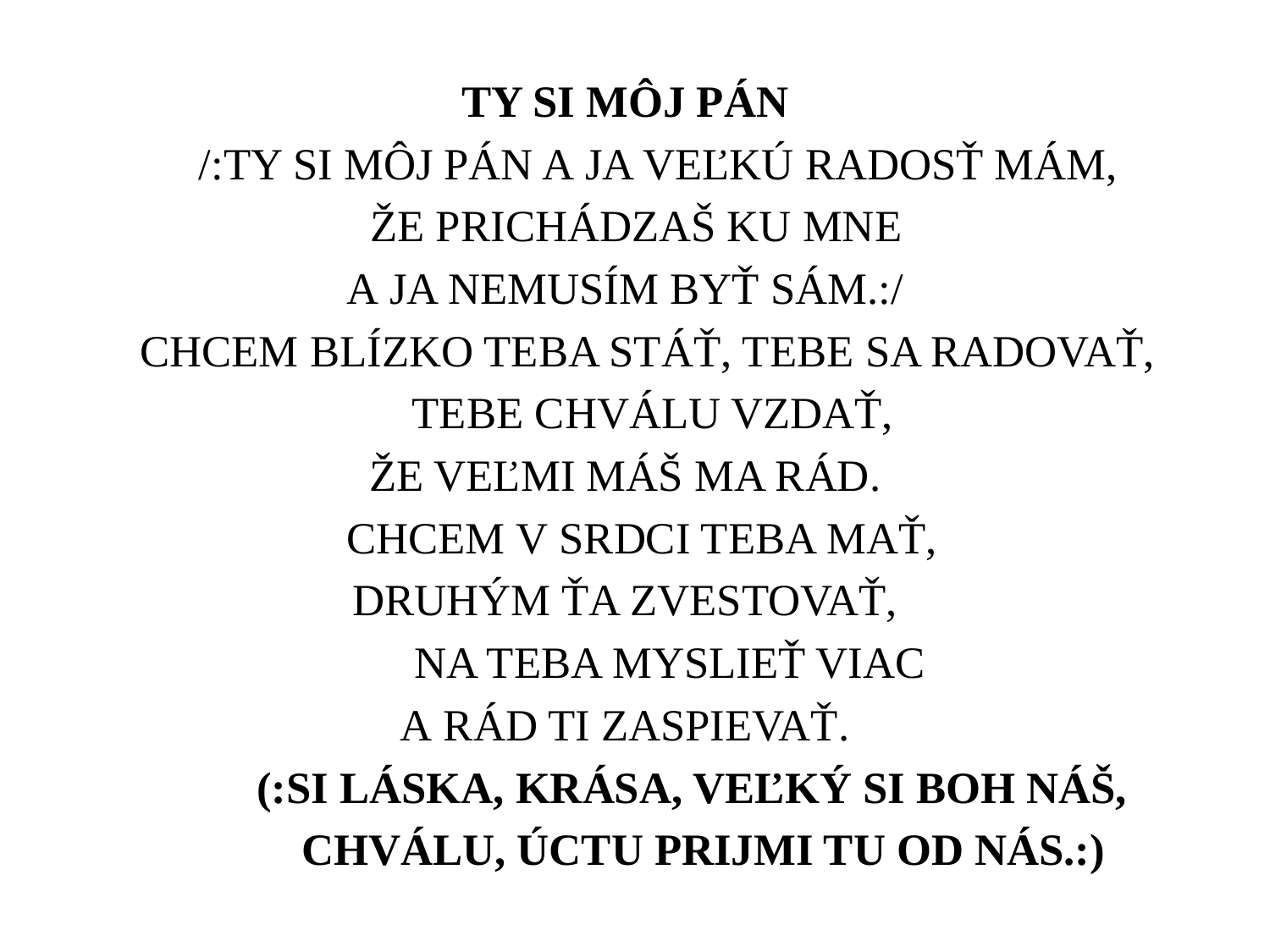

TY SI MÔJ PÁN
      /:Ty si môj Pán a ja veľkú radosť mám,
   že prichádzaš ku mne
a ja nemusím byť sám.:/
     Chcem blízko Teba stáť, Tebe sa radovať,
      Tebe chválu vzdať,
že veľmi máš ma rád.
    Chcem v srdci Teba mať,
druhým Ťa zvestovať,
         na Teba myslieť viac
a rád Ti zaspievať.
            (:Si Láska, Krása, Veľký si Boh náš,
              chválu, úctu prijmi tu od nás.:)